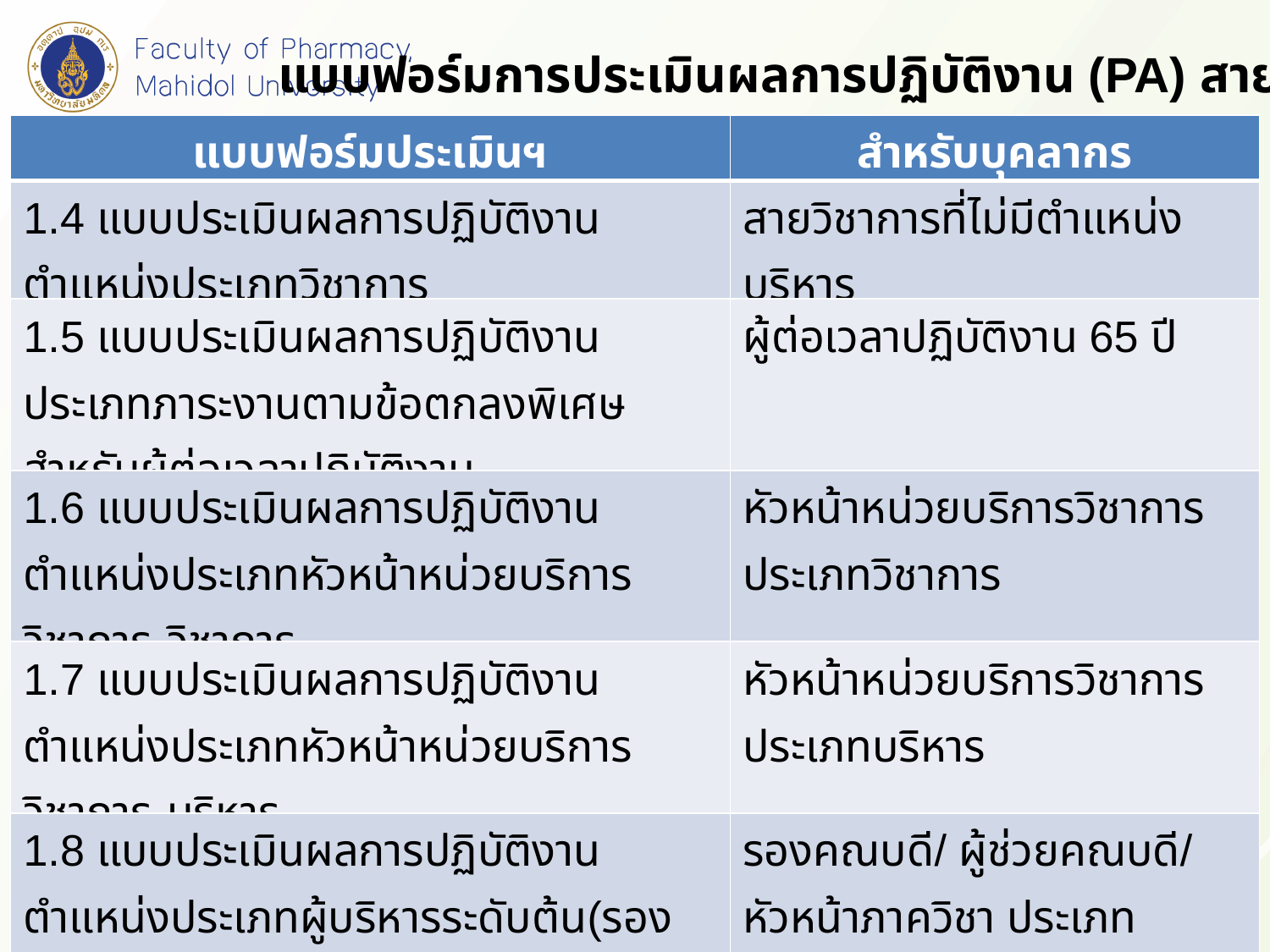

แบบฟอร์มการประเมินผลการปฏิบัติงาน (PA) สายวิชาการ
| แบบฟอร์มประเมินฯ | สำหรับบุคลากร |
| --- | --- |
| 1.4 แบบประเมินผลการปฏิบัติงานตำแหน่งประเภทวิชาการ | สายวิชาการที่ไม่มีตำแหน่งบริหาร |
| 1.5 แบบประเมินผลการปฏิบัติงานประเภทภาระงานตามข้อตกลงพิเศษ สำหรับผู้ต่อเวลาปฏิบัติงาน | ผู้ต่อเวลาปฏิบัติงาน 65 ปี |
| 1.6 แบบประเมินผลการปฏิบัติงานตำแหน่งประเภทหัวหน้าหน่วยบริการวิชาการ-วิชาการ | หัวหน้าหน่วยบริการวิชาการ ประเภทวิชาการ |
| 1.7 แบบประเมินผลการปฏิบัติงานตำแหน่งประเภทหัวหน้าหน่วยบริการวิชาการ-บริหาร | หัวหน้าหน่วยบริการวิชาการ ประเภทบริหาร |
| 1.8 แบบประเมินผลการปฏิบัติงานตำแหน่งประเภทผู้บริหารระดับต้น(รองคณบดี/ผู้ช่วยคณบดี/หัวหน้าภาควิชา)-วิชาการ | รองคณบดี/ ผู้ช่วยคณบดี/ หัวหน้าภาควิชา ประเภทวิชาการ |
| 1.9 แบบประเมินผลการปฏิบัติงานตำแหน่งประเภทหัวหน้าภาควิชา-บริหาร | หัวหน้าภาควิชา ประเภทบริหาร |
| 1.10 แบบประเมินผลการปฏิบัติงานตำแหน่งประเภทรองคณบดี/ผู้ช่วยคณบดี – บริหาร | รองคณบดี ผู้ช่วยคณบดี ประเภทบริหาร |